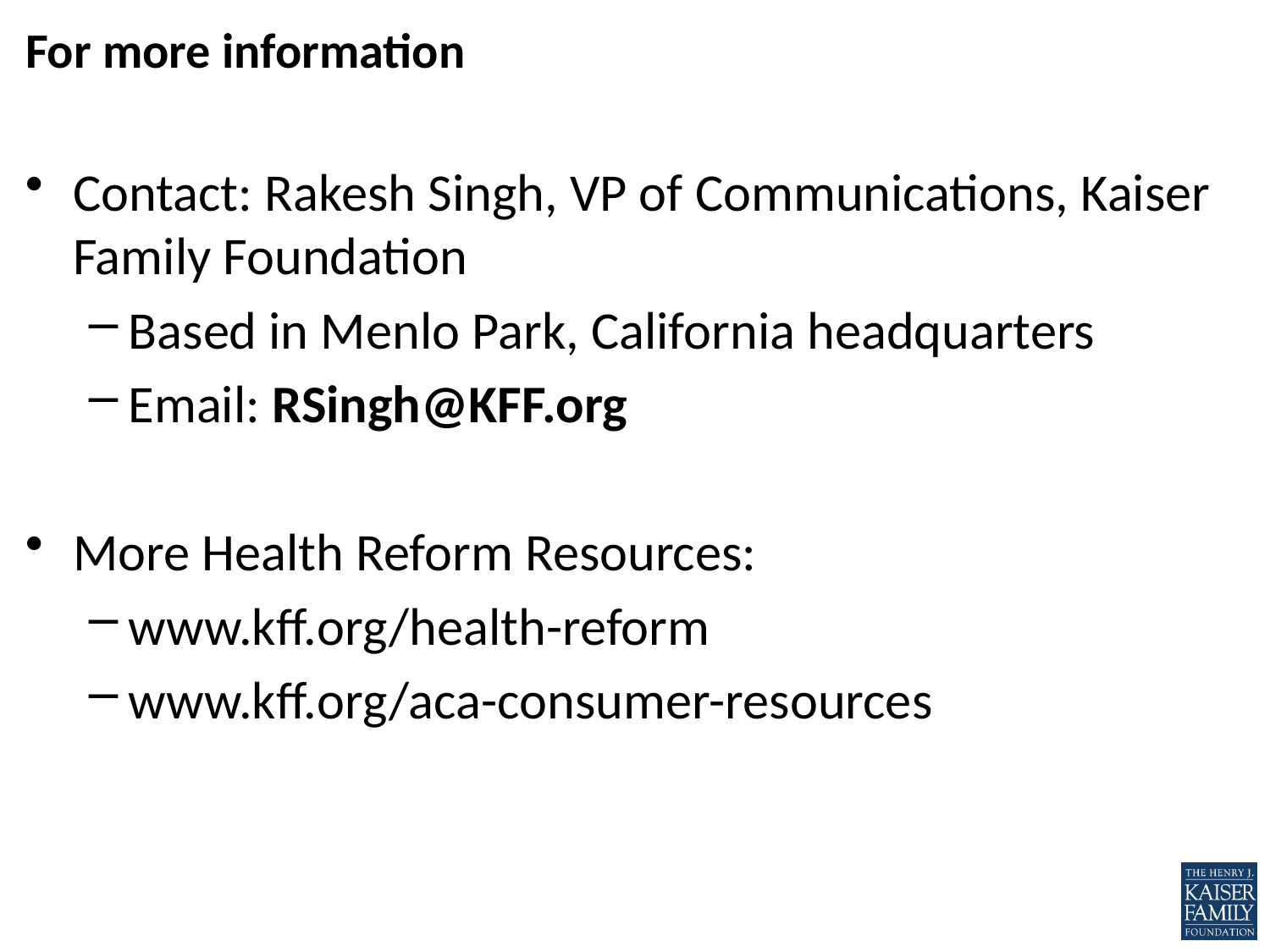

# For more information
Contact: Rakesh Singh, VP of Communications, Kaiser Family Foundation
Based in Menlo Park, California headquarters
Email: RSingh@KFF.org

More Health Reform Resources:
www.kff.org/health-reform
www.kff.org/aca-consumer-resources